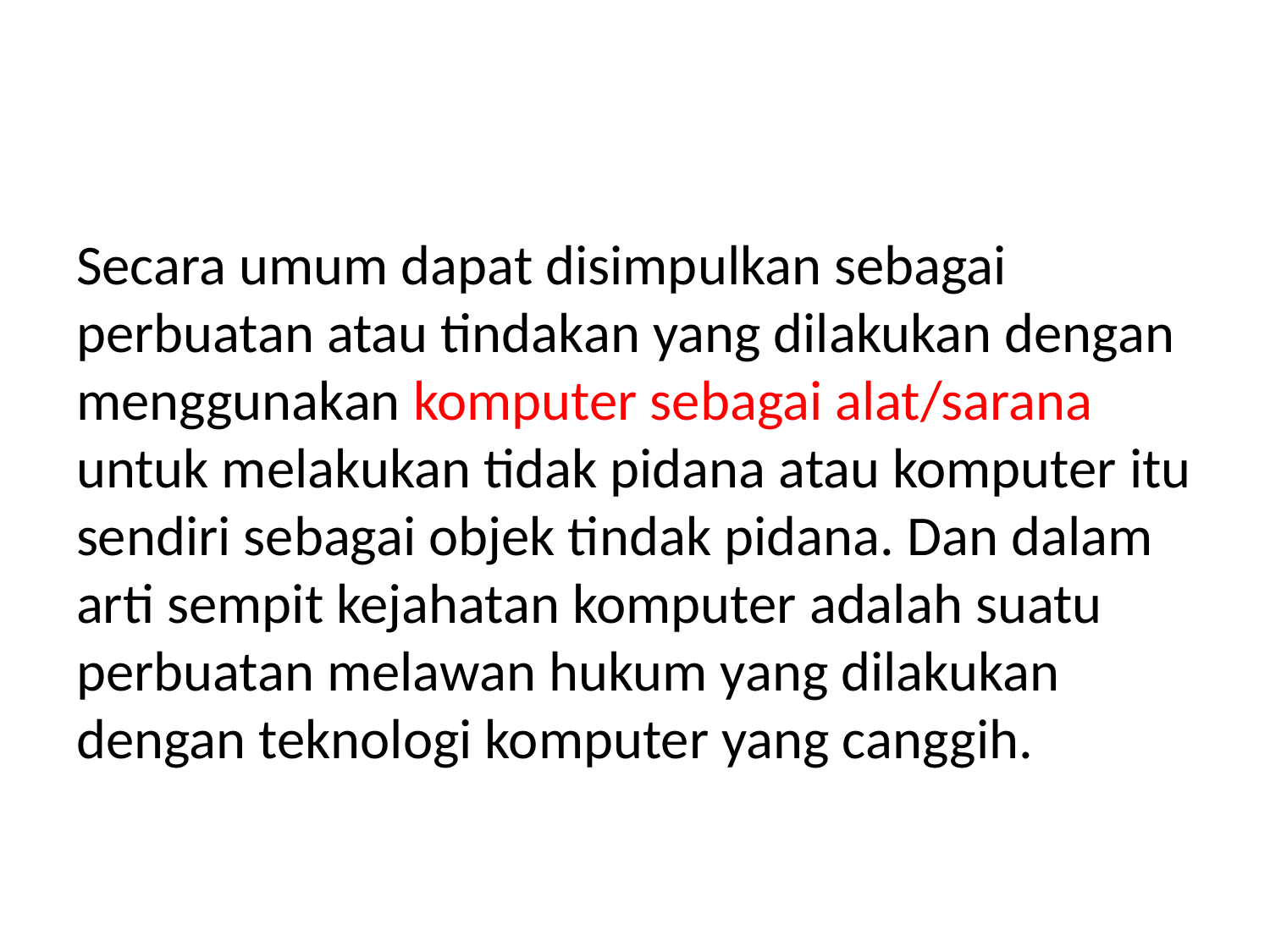

#
Secara umum dapat disimpulkan sebagai perbuatan atau tindakan yang dilakukan dengan menggunakan komputer sebagai alat/sarana untuk melakukan tidak pidana atau komputer itu sendiri sebagai objek tindak pidana. Dan dalam arti sempit kejahatan komputer adalah suatu perbuatan melawan hukum yang dilakukan dengan teknologi komputer yang canggih.